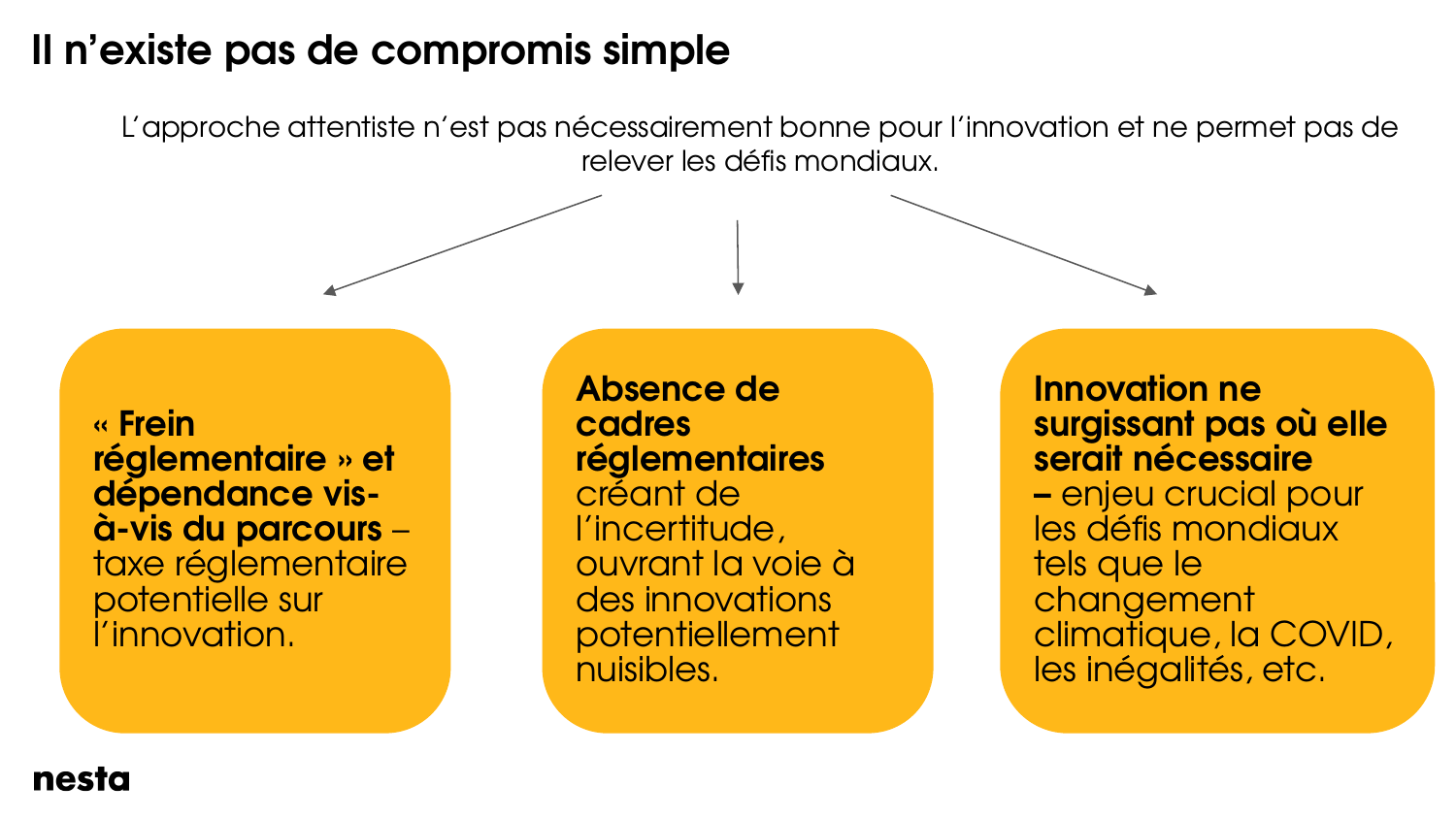

# Il n’existe pas de compromis simple
L’approche attentiste n’est pas nécessairement bonne pour l’innovation et ne permet pas de relever les défis mondiaux.
« Frein réglementaire » et dépendance vis-à-vis du parcours –taxe réglementaire potentielle sur l’innovation.
Absence de cadres réglementaires créant de l’incertitude, ouvrant la voie à des innovations potentiellement nuisibles.
Innovation ne surgissant pas où elle serait nécessaire – enjeu crucial pour les défis mondiaux tels que le changement climatique, la COVID, les inégalités, etc.